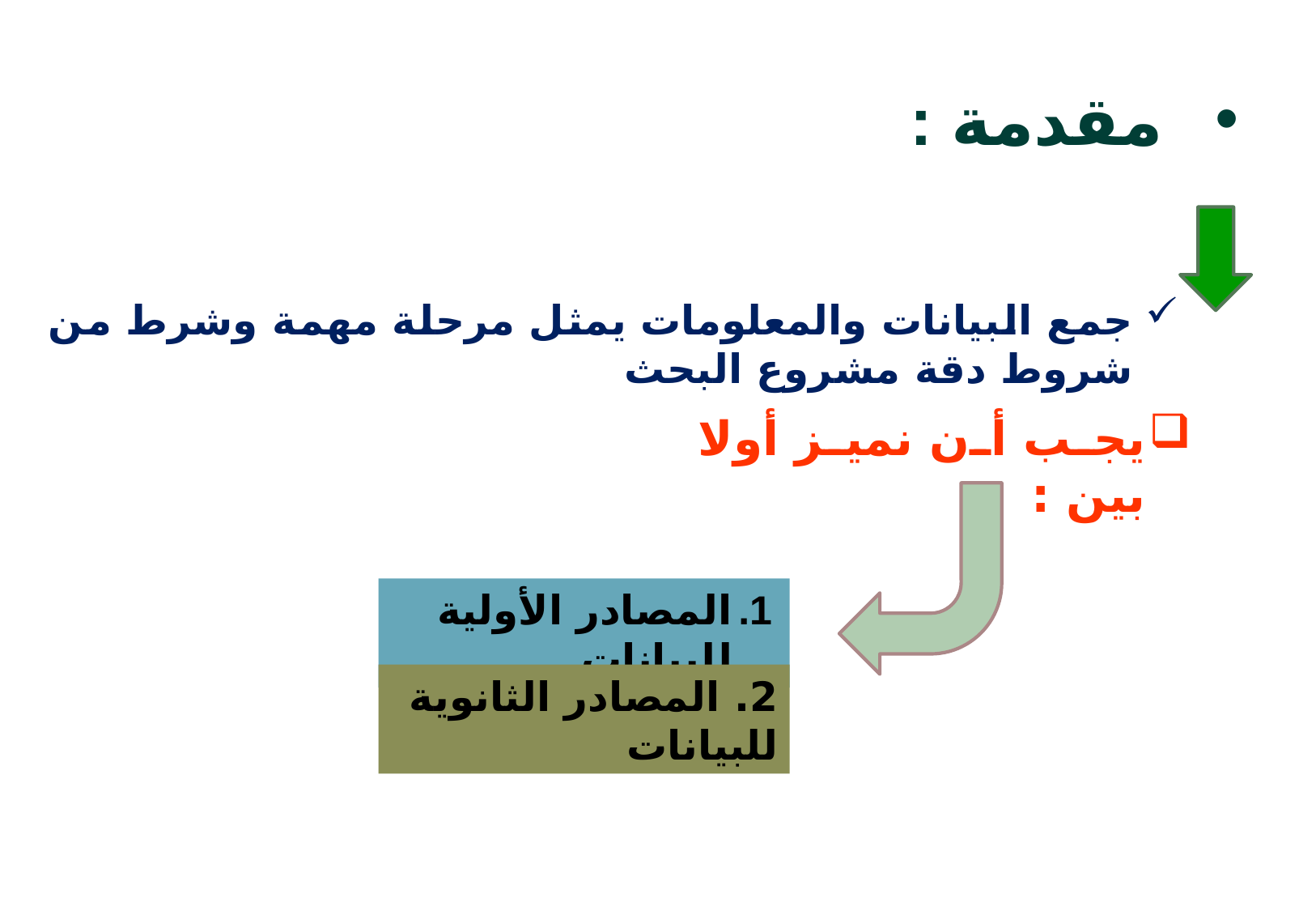

# مقدمة :

جمع البيانات والمعلومات يمثل مرحلة مهمة وشرط من شروط دقة مشروع البحث
يجب أن نميز أولا بين :

المصادر الأولية للبيانات
2. المصادر الثانوية للبيانات
3
3